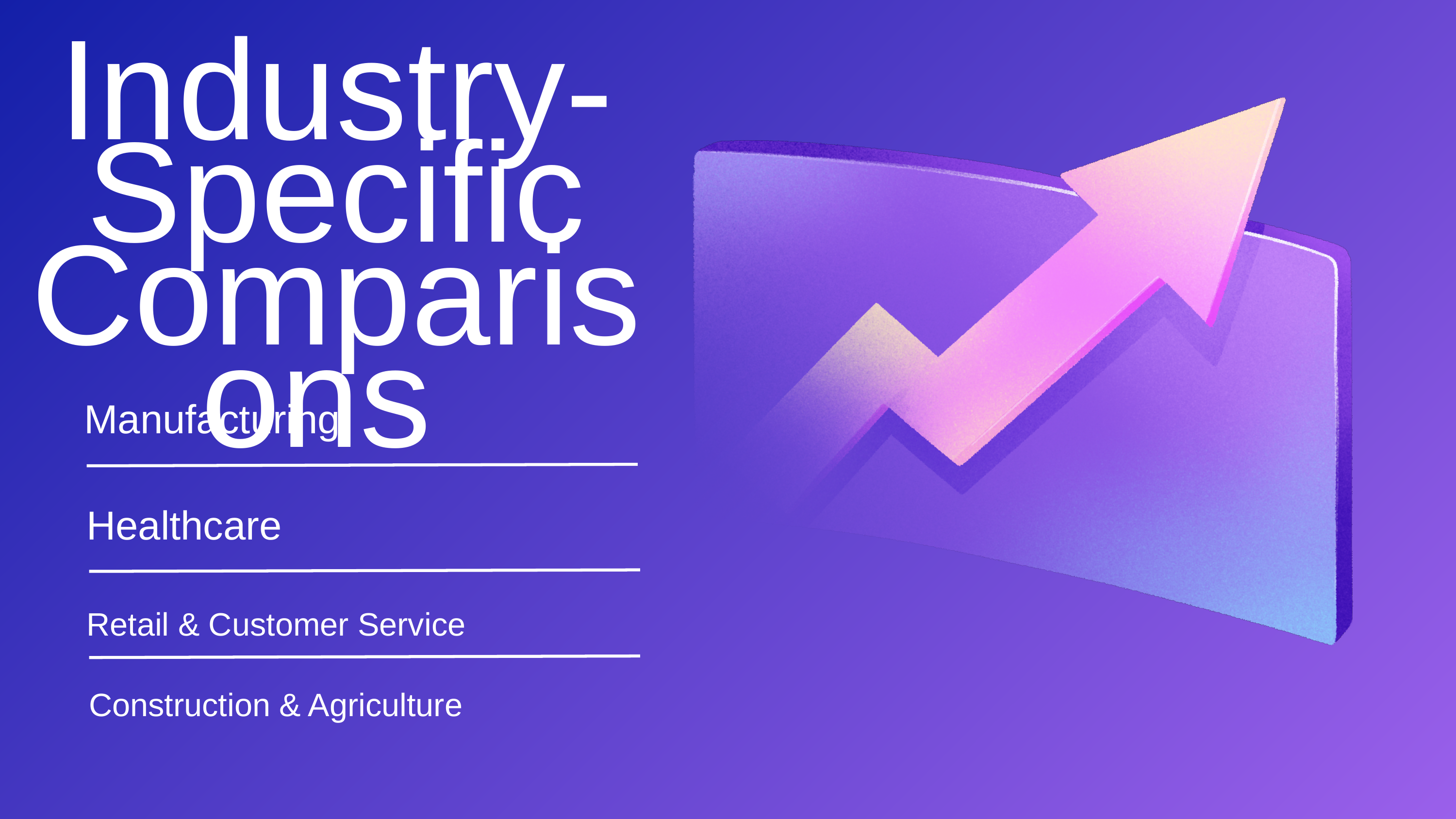

Industry-Specific Comparisons

Manufacturing

Healthcare

Retail & Customer Service

Construction & Agriculture